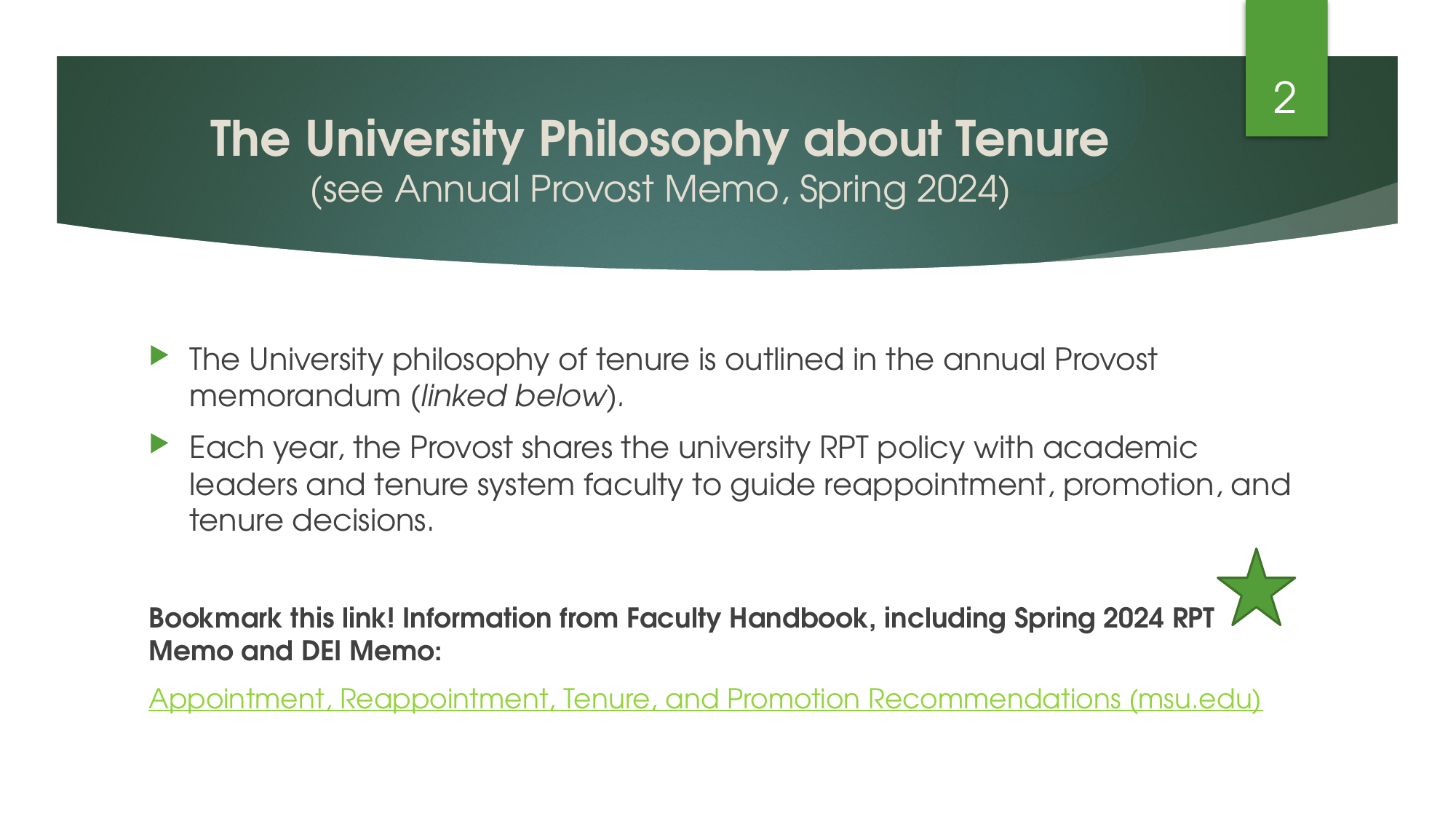

2
# The University Philosophy about Tenure (see Annual Provost Memo, Spring 2024)
The University philosophy of tenure is outlined in the annual Provost memorandum (linked below).
Each year, the Provost shares the university RPT policy with academic leaders and tenure system faculty to guide reappointment, promotion, and tenure decisions.

Bookmark this link! Information from Faculty Handbook, including Spring 2024 RPT Memo and DEI Memo:
Appointment, Reappointment, Tenure, and Promotion Recommendations (msu.edu)